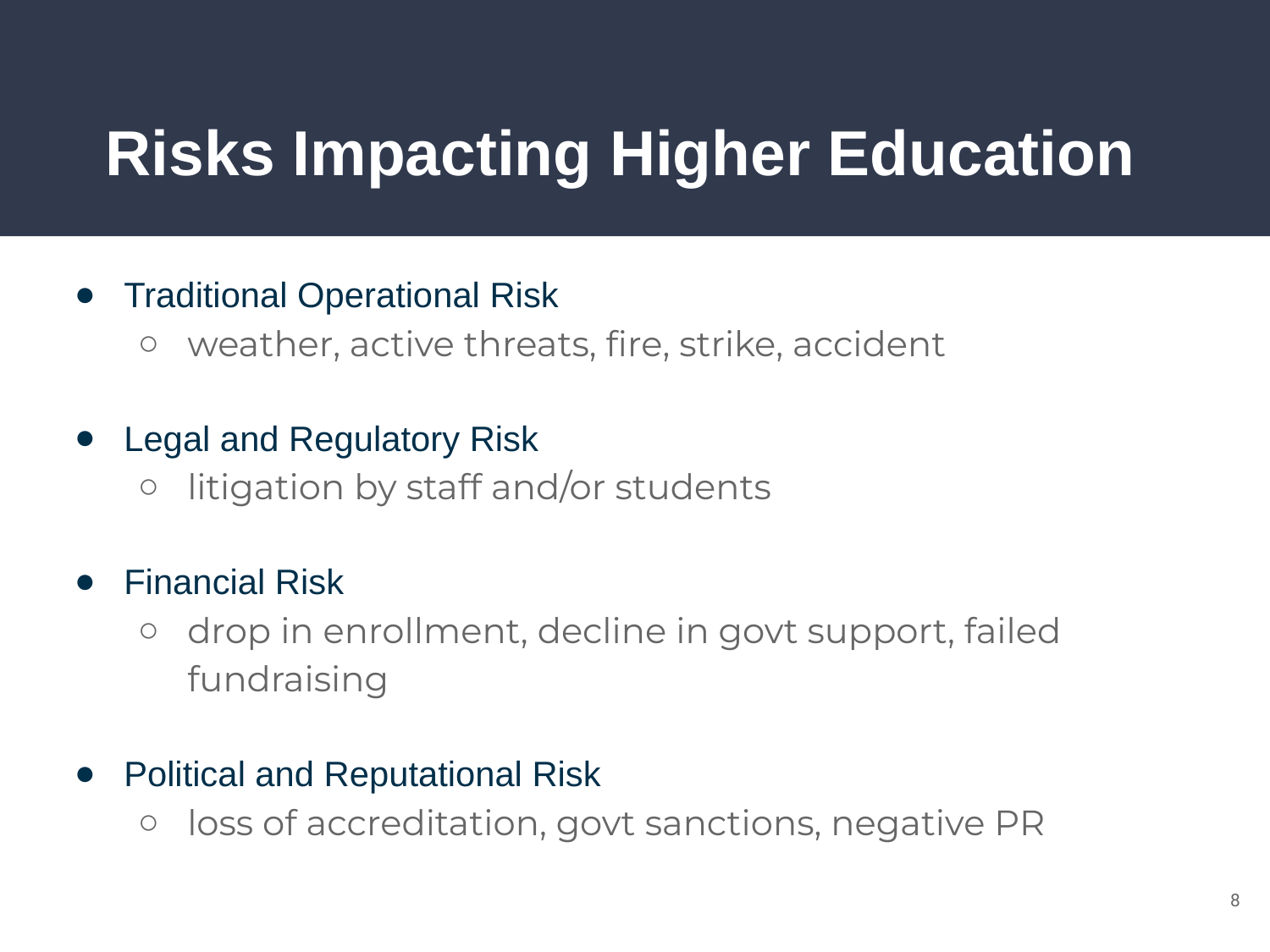

# Risks Impacting Higher Education
Traditional Operational Risk
weather, active threats, fire, strike, accident

Legal and Regulatory Risk
litigation by staff and/or students

Financial Risk
drop in enrollment, decline in govt support, failed fundraising

Political and Reputational Risk
loss of accreditation, govt sanctions, negative PR

8